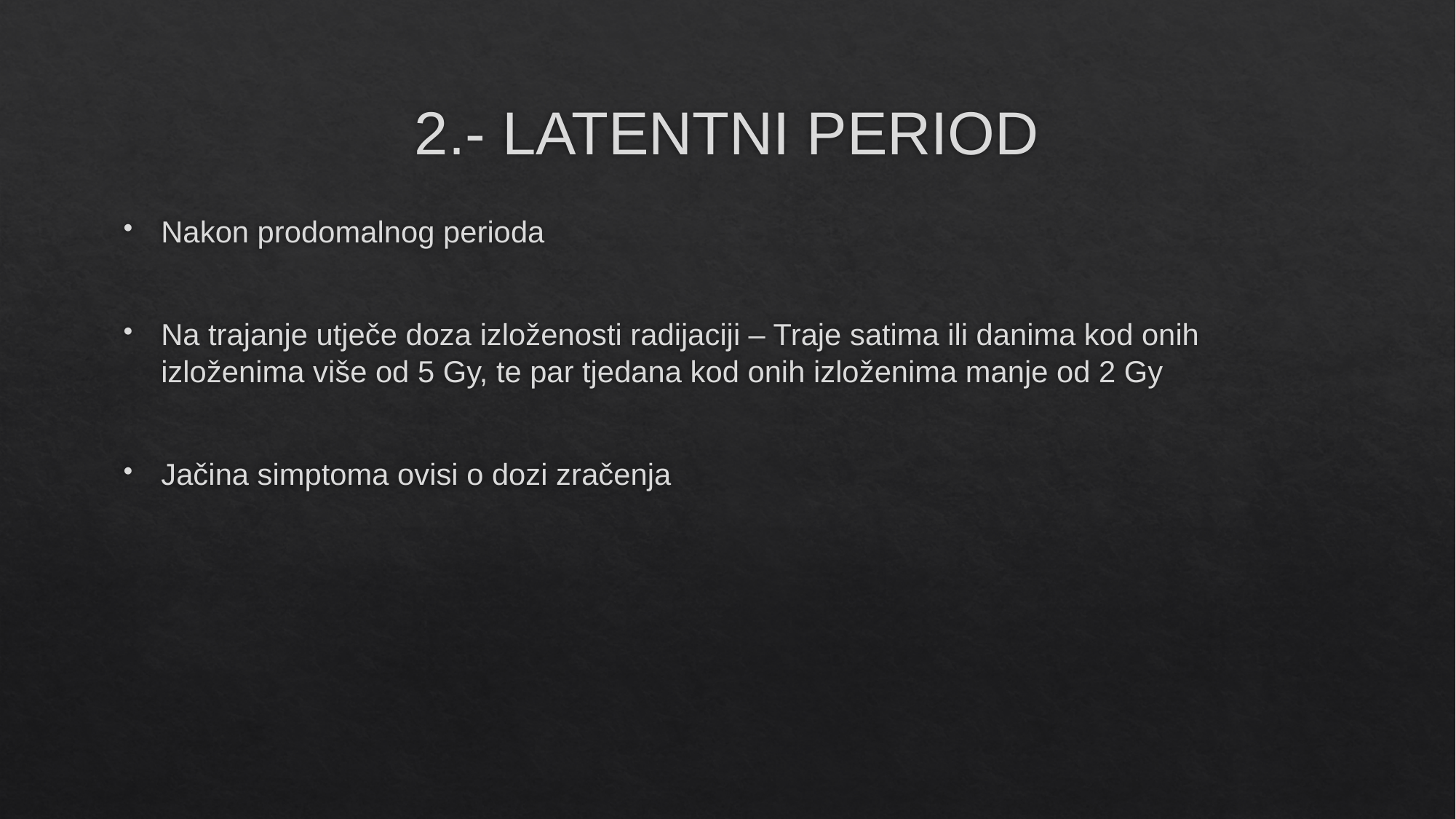

# 2.- LATENTNI PERIOD
Nakon prodomalnog perioda

Na trajanje utječe doza izloženosti radijaciji – Traje satima ili danima kod onih izloženima više od 5 Gy, te par tjedana kod onih izloženima manje od 2 Gy

Jačina simptoma ovisi o dozi zračenja